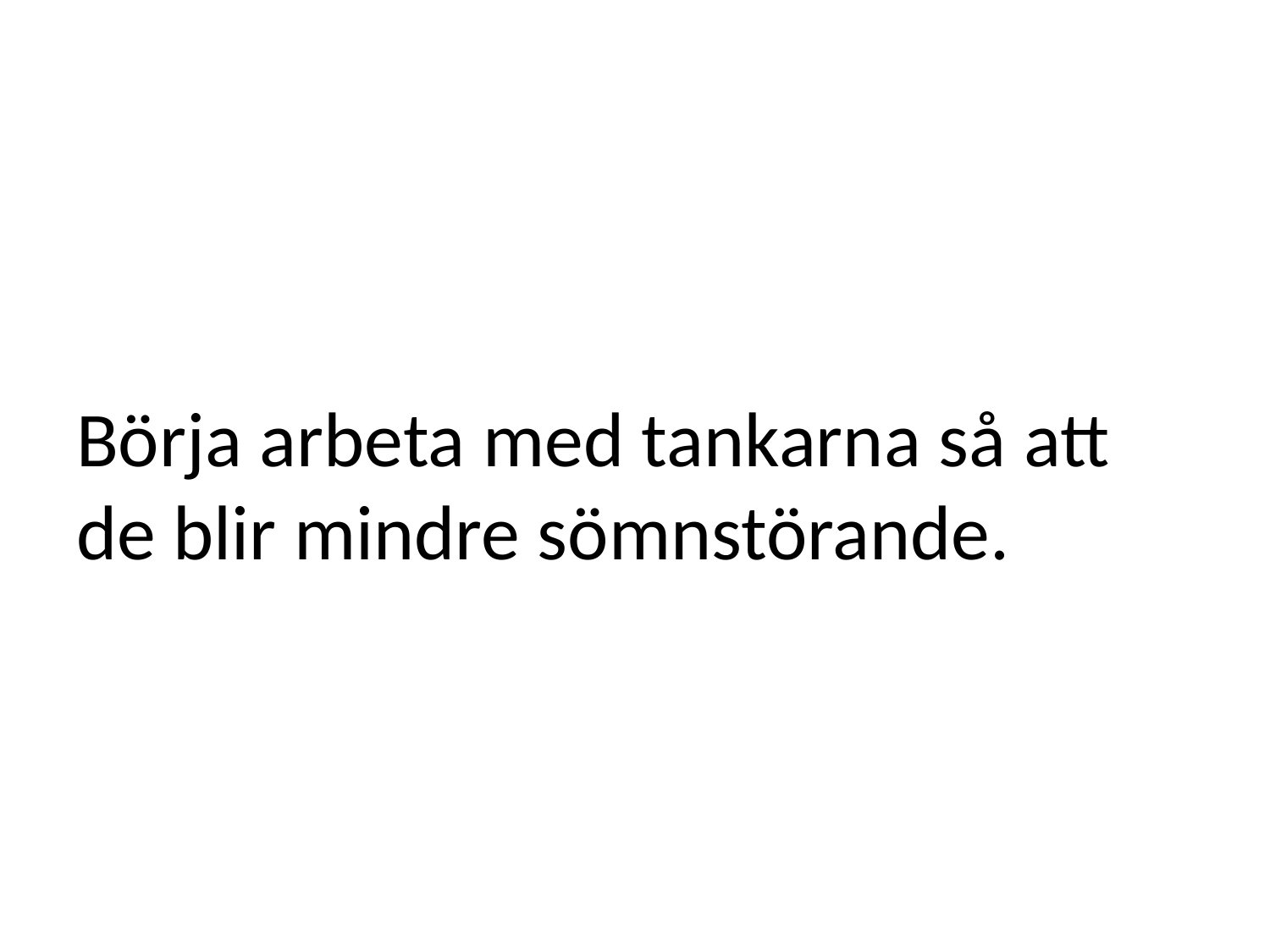

# Börja arbeta med tankarna så att de blir mindre sömnstörande.